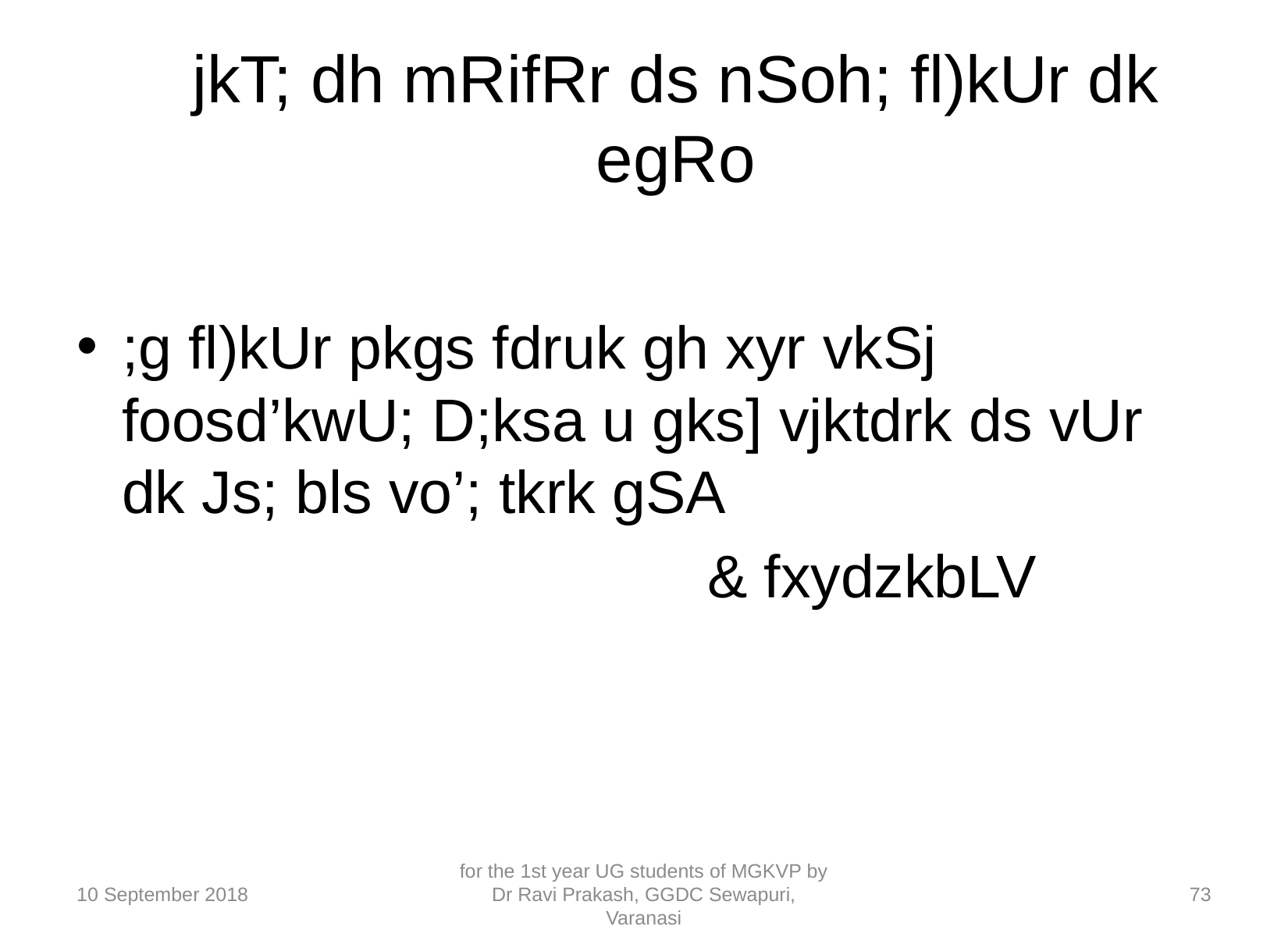

# jkT; dh mRifRr ds nSoh; fl)kUr dk egRo

;g fl)kUr pkgs fdruk gh xyr vkSj foosd’kwU; D;ksa u gks] vjktdrk ds vUr dk Js; bls vo’; tkrk gSA
						& fxydzkbLV
10 September 2018
for the 1st year UG students of MGKVP by Dr Ravi Prakash, GGDC Sewapuri, Varanasi
73